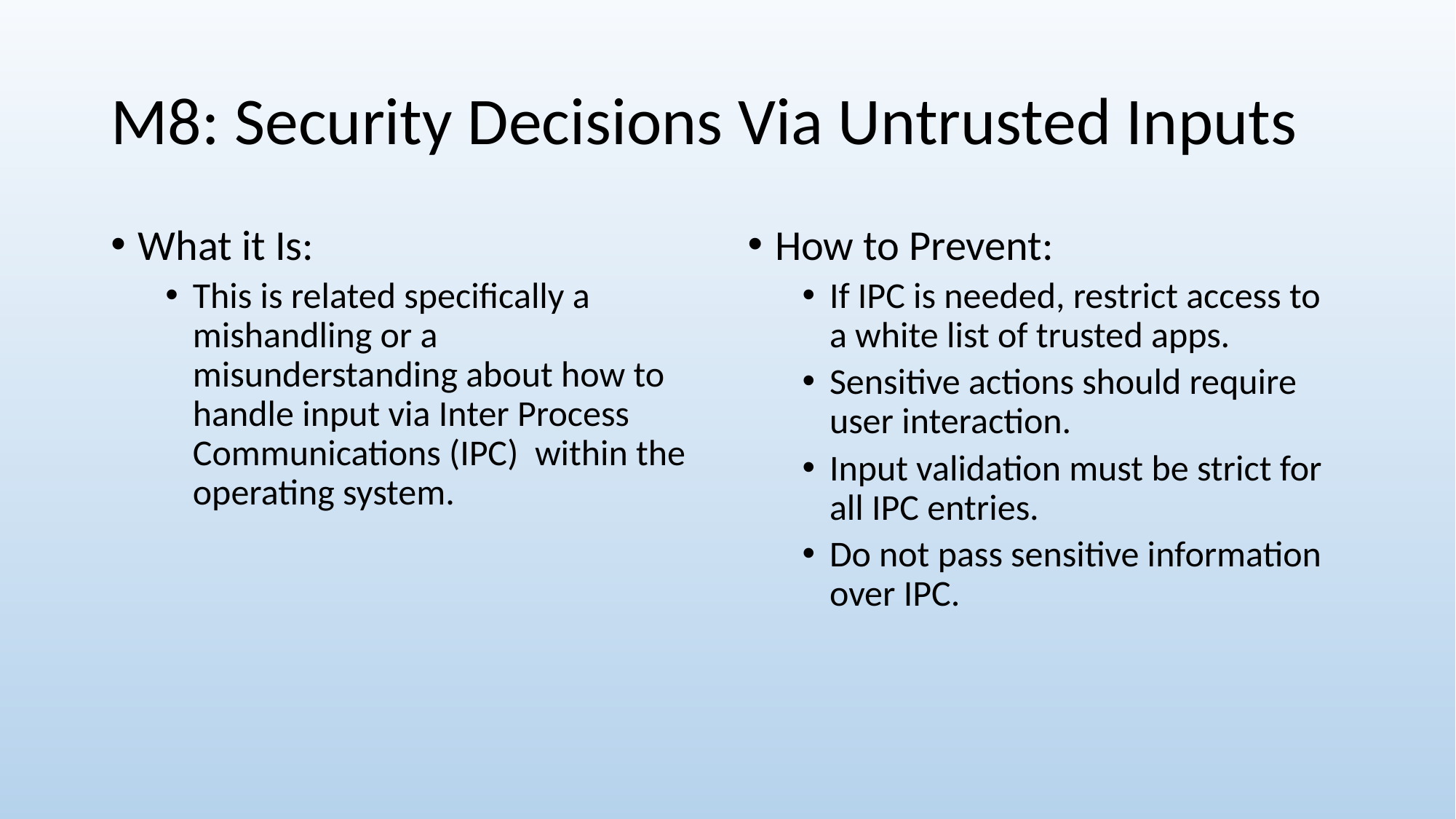

# M8: Security Decisions Via Untrusted Inputs
What it Is:
This is related specifically a mishandling or a misunderstanding about how to handle input via Inter Process Communications (IPC)  within the operating system.

How to Prevent:
If IPC is needed, restrict access to a white list of trusted apps.
Sensitive actions should require user interaction.
Input validation must be strict for all IPC entries.
Do not pass sensitive information over IPC.